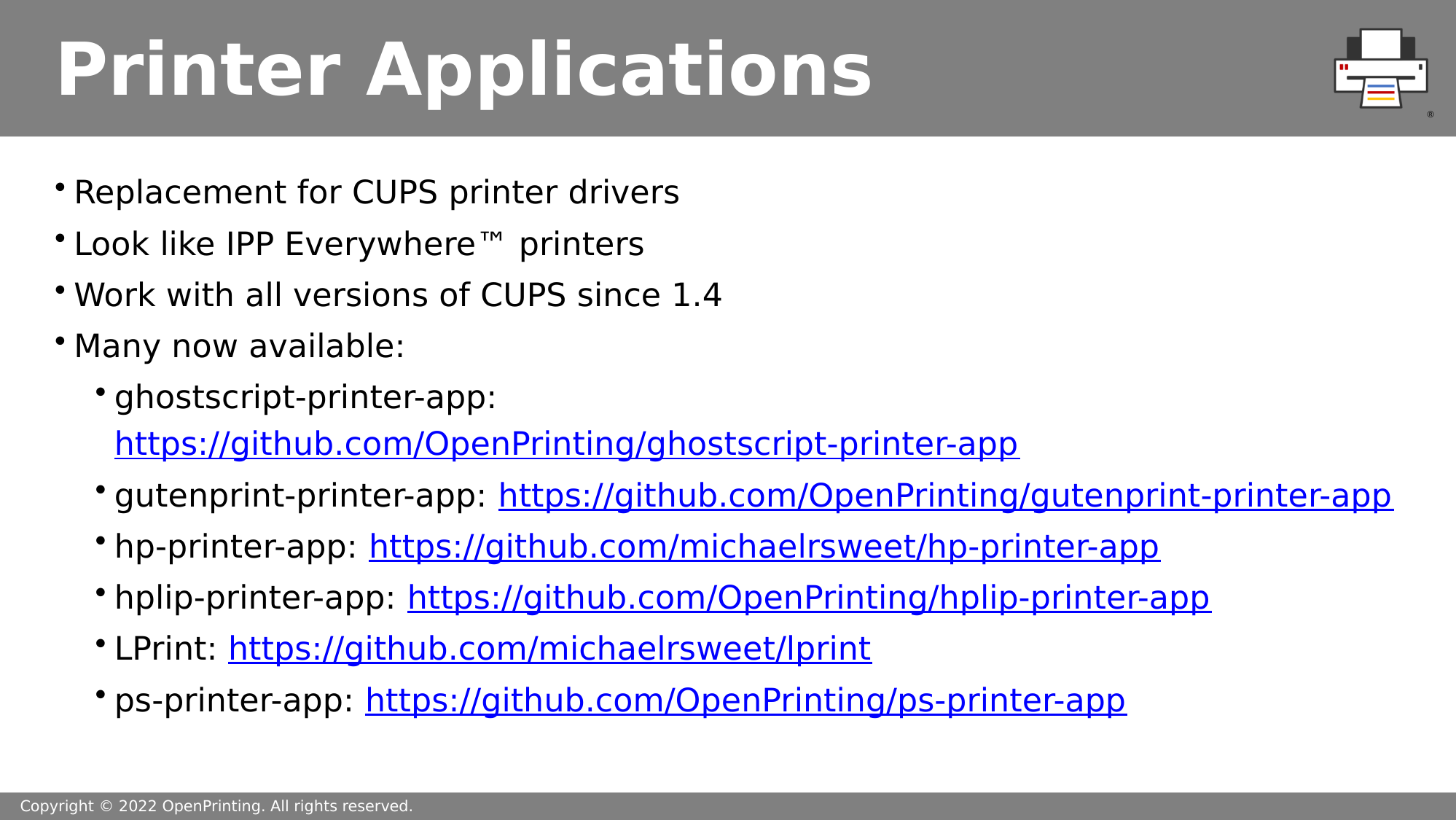

# Printer Applications
Replacement for CUPS printer drivers
Look like IPP Everywhere™ printers
Work with all versions of CUPS since 1.4
Many now available:
ghostscript-printer-app: https://github.com/OpenPrinting/ghostscript-printer-app
gutenprint-printer-app: https://github.com/OpenPrinting/gutenprint-printer-app
hp-printer-app: https://github.com/michaelrsweet/hp-printer-app
hplip-printer-app: https://github.com/OpenPrinting/hplip-printer-app
LPrint: https://github.com/michaelrsweet/lprint
ps-printer-app: https://github.com/OpenPrinting/ps-printer-app
4